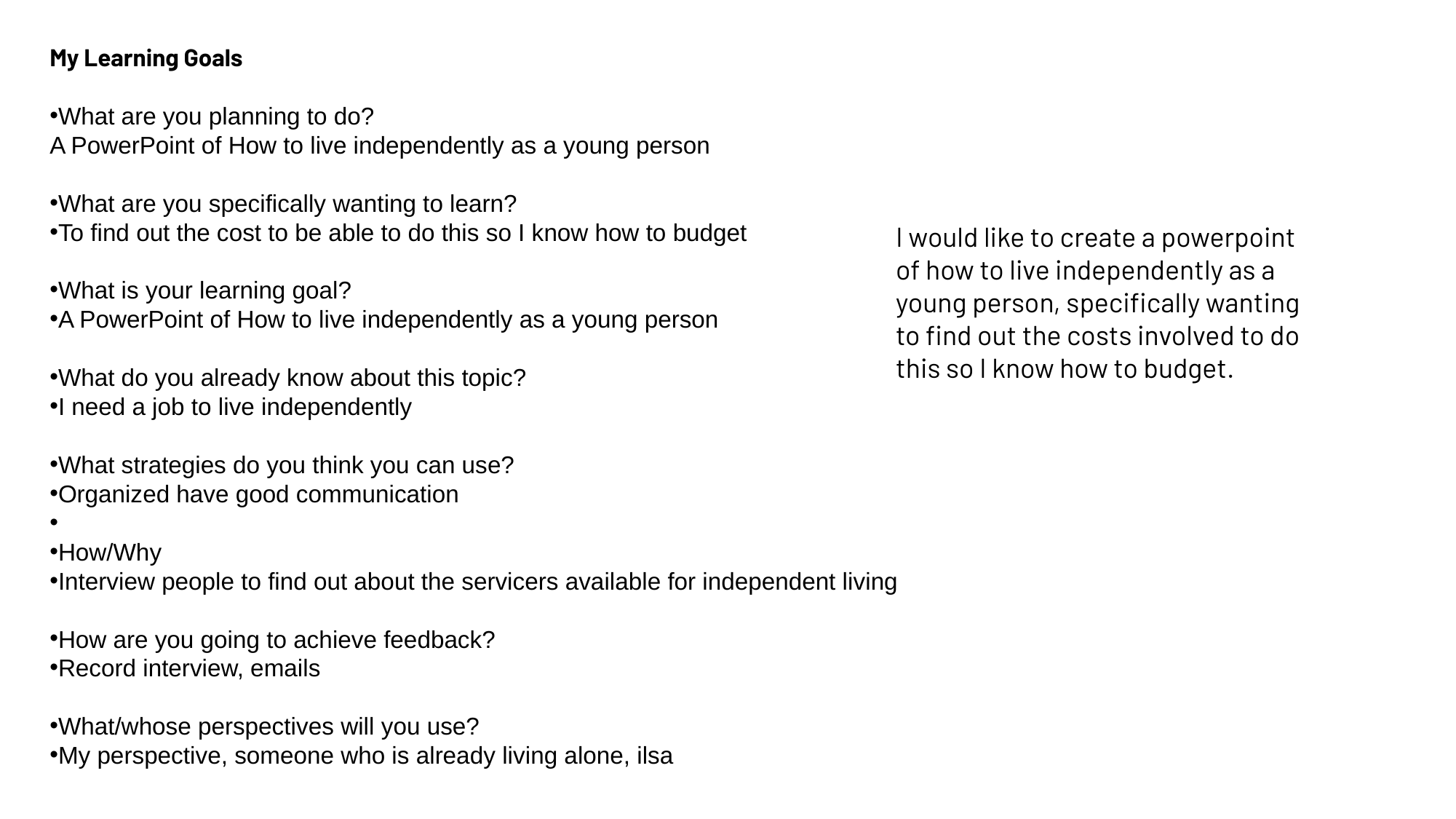

My Learning Goals

What are you planning to do?​
A PowerPoint of How to live independently as a young person

What are you specifically wanting to learn?​
To find out the cost to be able to do this so I know how to budget

What is your learning goal?​
A PowerPoint of How to live independently as a young person

What do you already know about this topic?​
I need a job to live independently

What strategies do you think you can use?​
Organized have good communication

How/Why​
Interview people to find out about the servicers available for independent living

How are you going to achieve feedback?​
Record interview, emails

What/whose perspectives will you use?​
My perspective, someone who is already living alone, ilsa

I would like to create a powerpoint of how to live independently as a young person, specifically wanting to find out the costs involved to do this so I know how to budget.